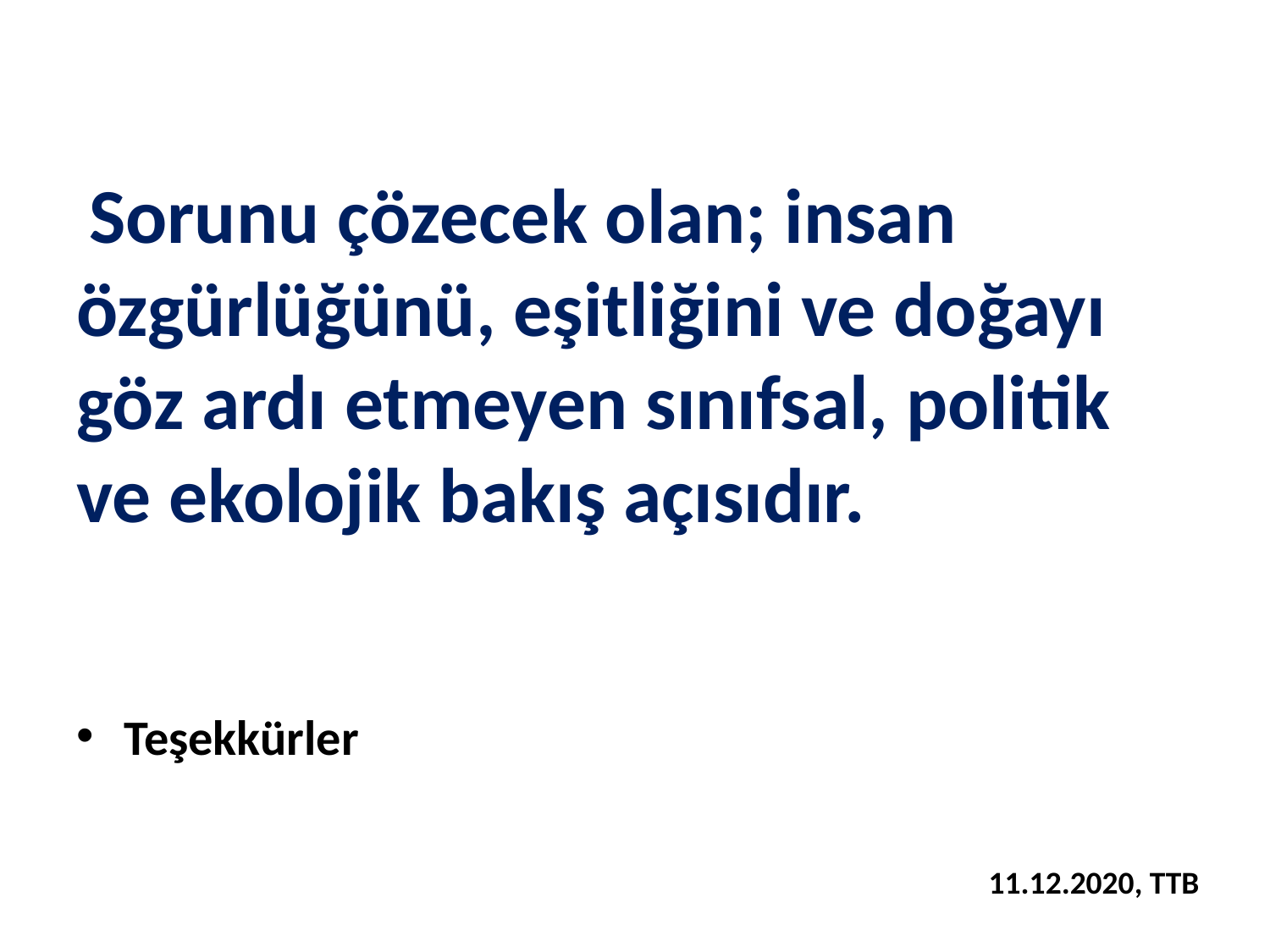

Sorunu çözecek olan; insan özgürlüğünü, eşitliğini ve doğayı göz ardı etmeyen sınıfsal, politik ve ekolojik bakış açısıdır.

Teşekkürler
11.12.2020, TTB